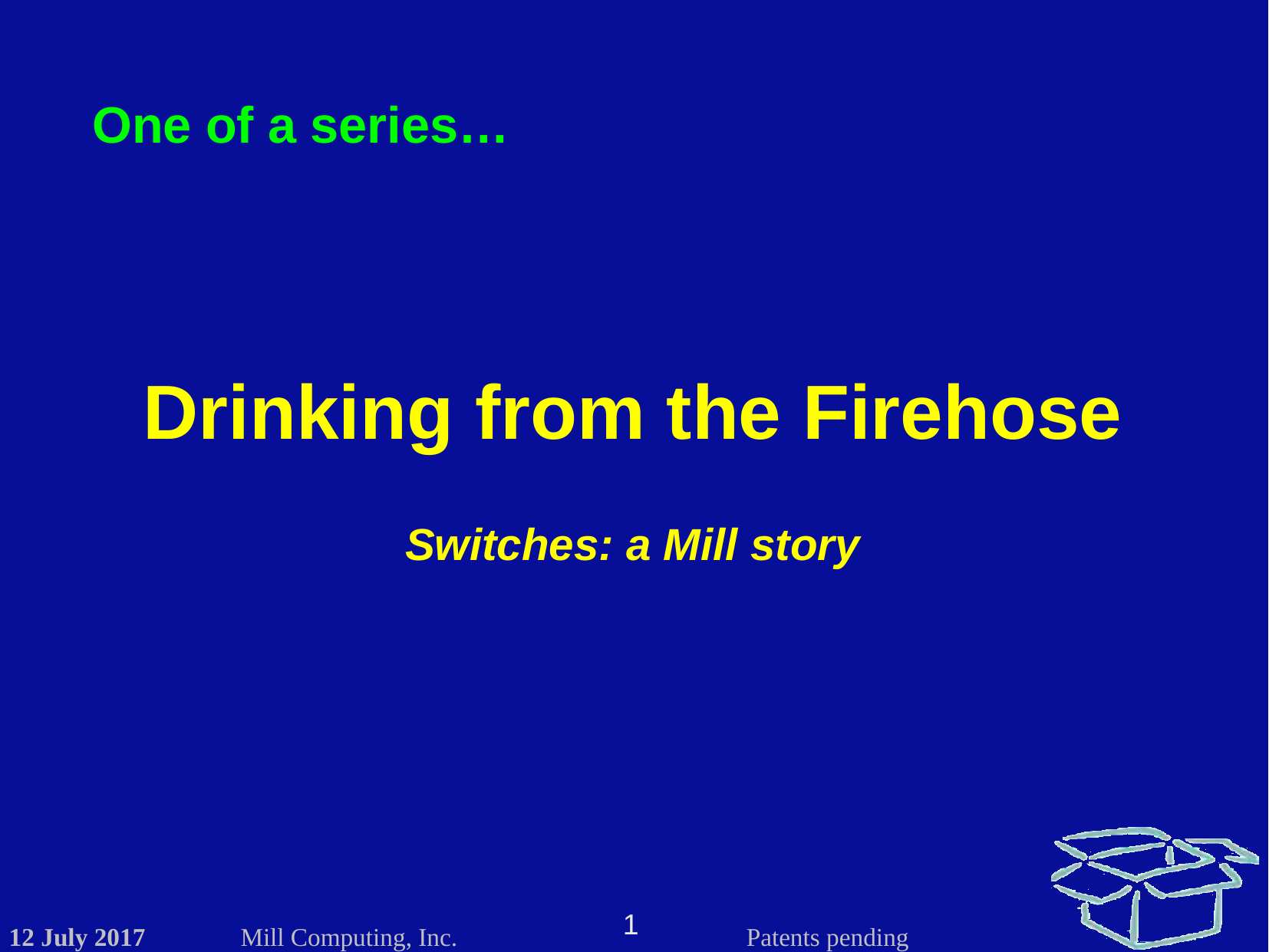

One of a series…
Drinking from the Firehose

Switches: a Mill story